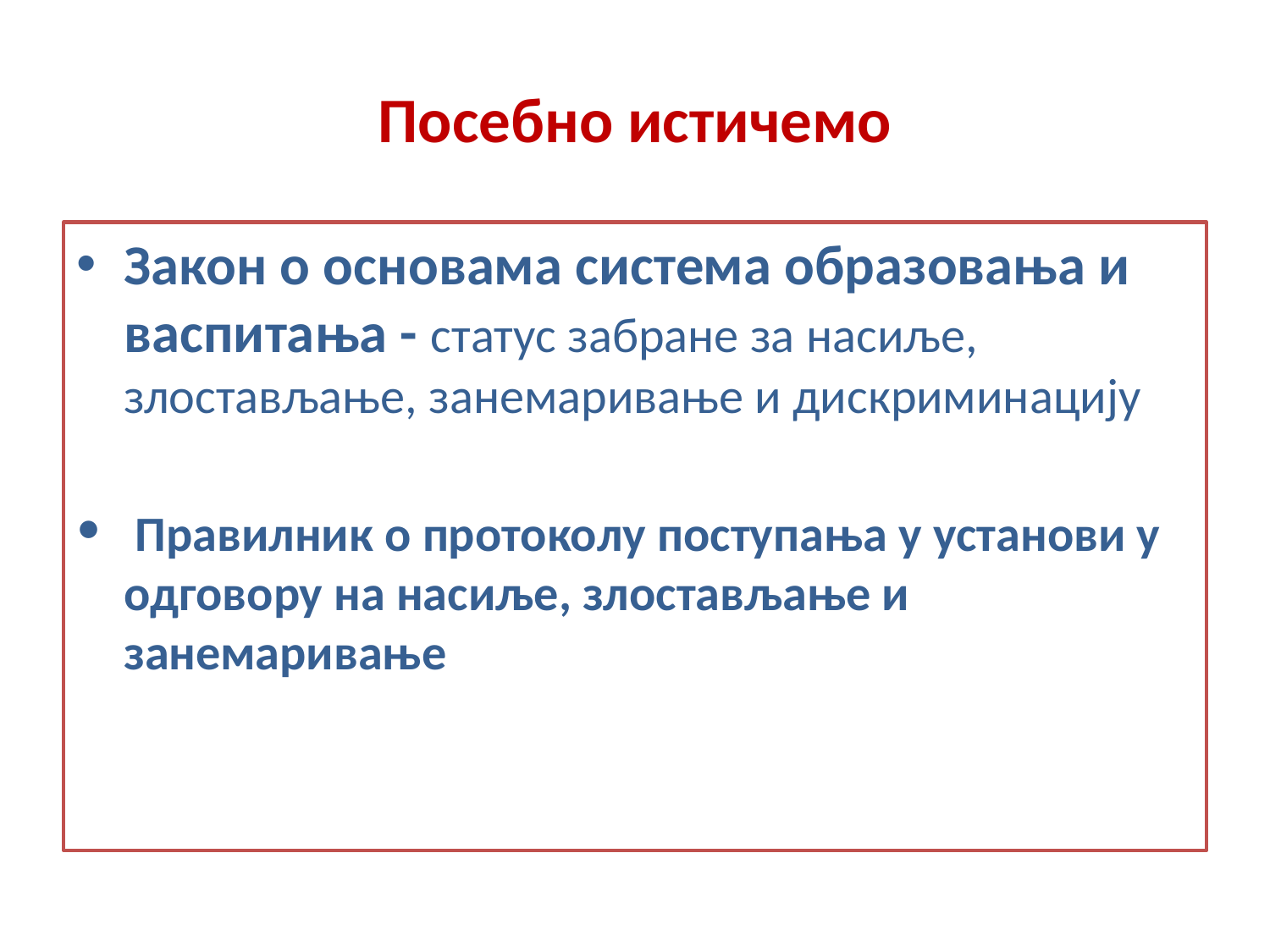

# Посебно истичемо
Закон о основама система образовања и васпитања - статус забране за насиље, злостављање, занемаривање и дискриминацију

 Правилник о протоколу поступања у установи у одговору на насиље, злостављање и занемаривање